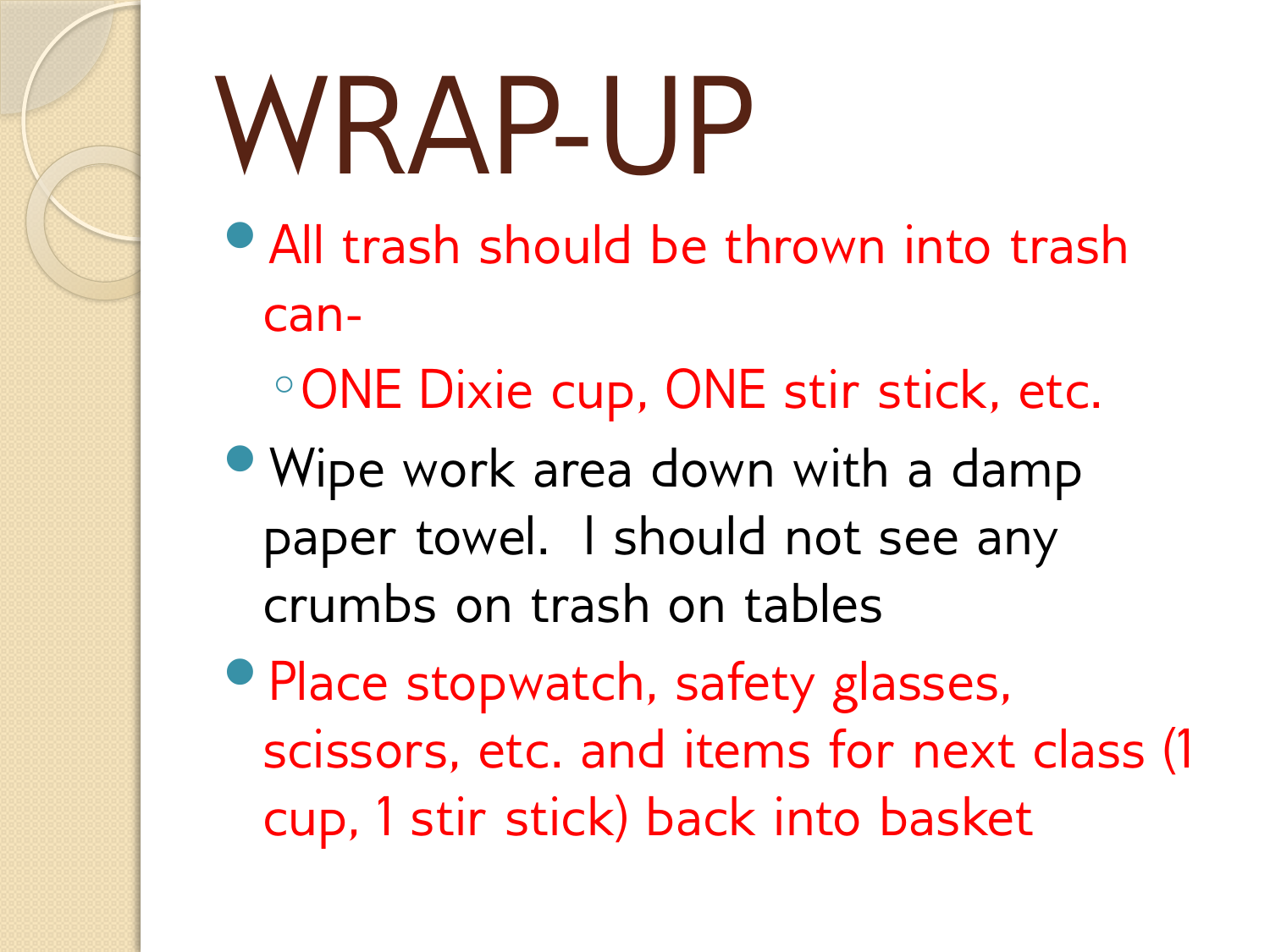

# WRAP-UP
All trash should be thrown into trash can-
ONE Dixie cup, ONE stir stick, etc.
Wipe work area down with a damp paper towel.  I should not see any crumbs on trash on tables
Place stopwatch, safety glasses, scissors, etc. and items for next class (1 cup, 1 stir stick) back into basket